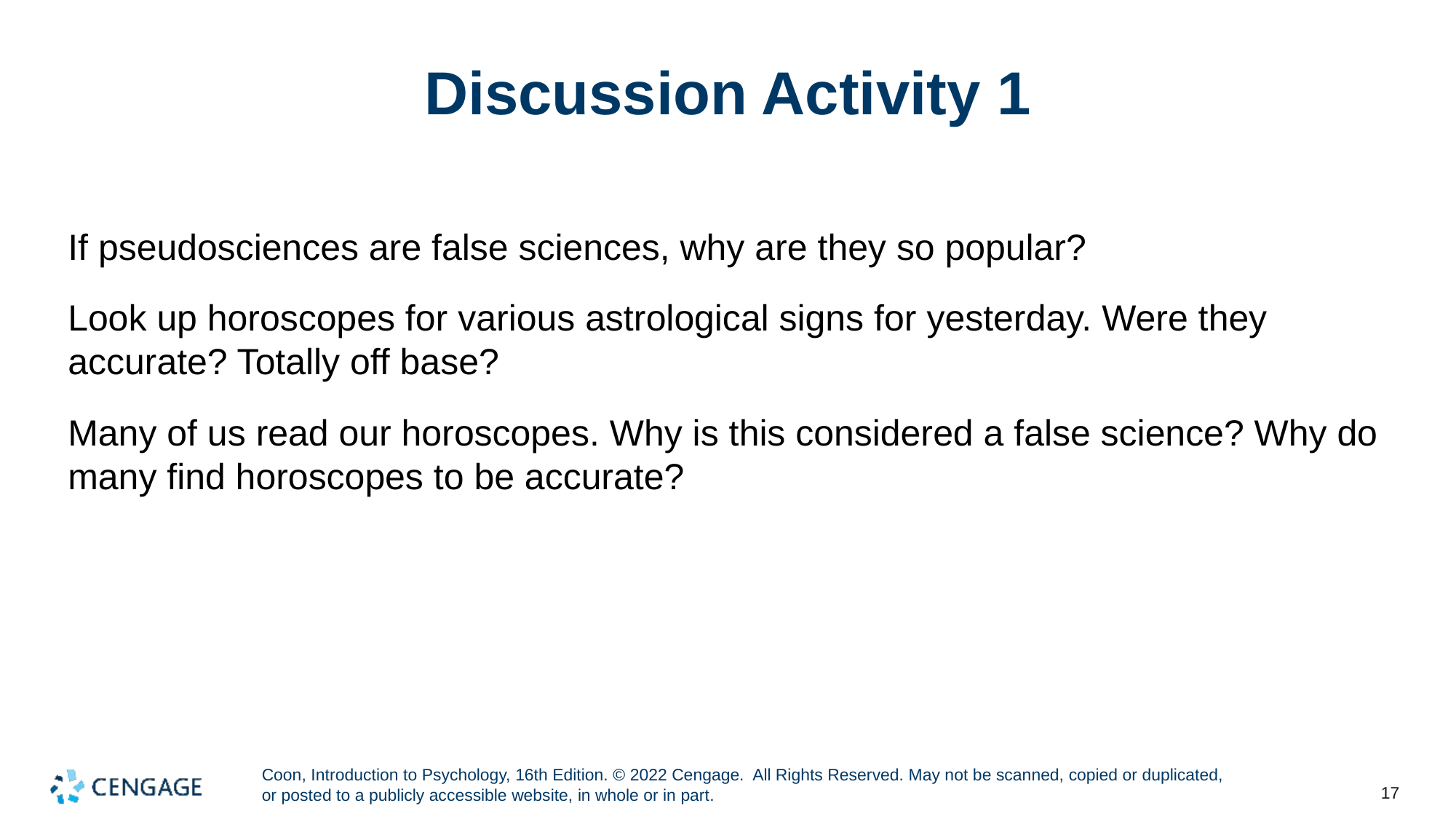

# Discussion Activity 1
If pseudosciences are false sciences, why are they so popular?
Look up horoscopes for various astrological signs for yesterday. Were they accurate? Totally off base?
Many of us read our horoscopes. Why is this considered a false science? Why do many find horoscopes to be accurate?